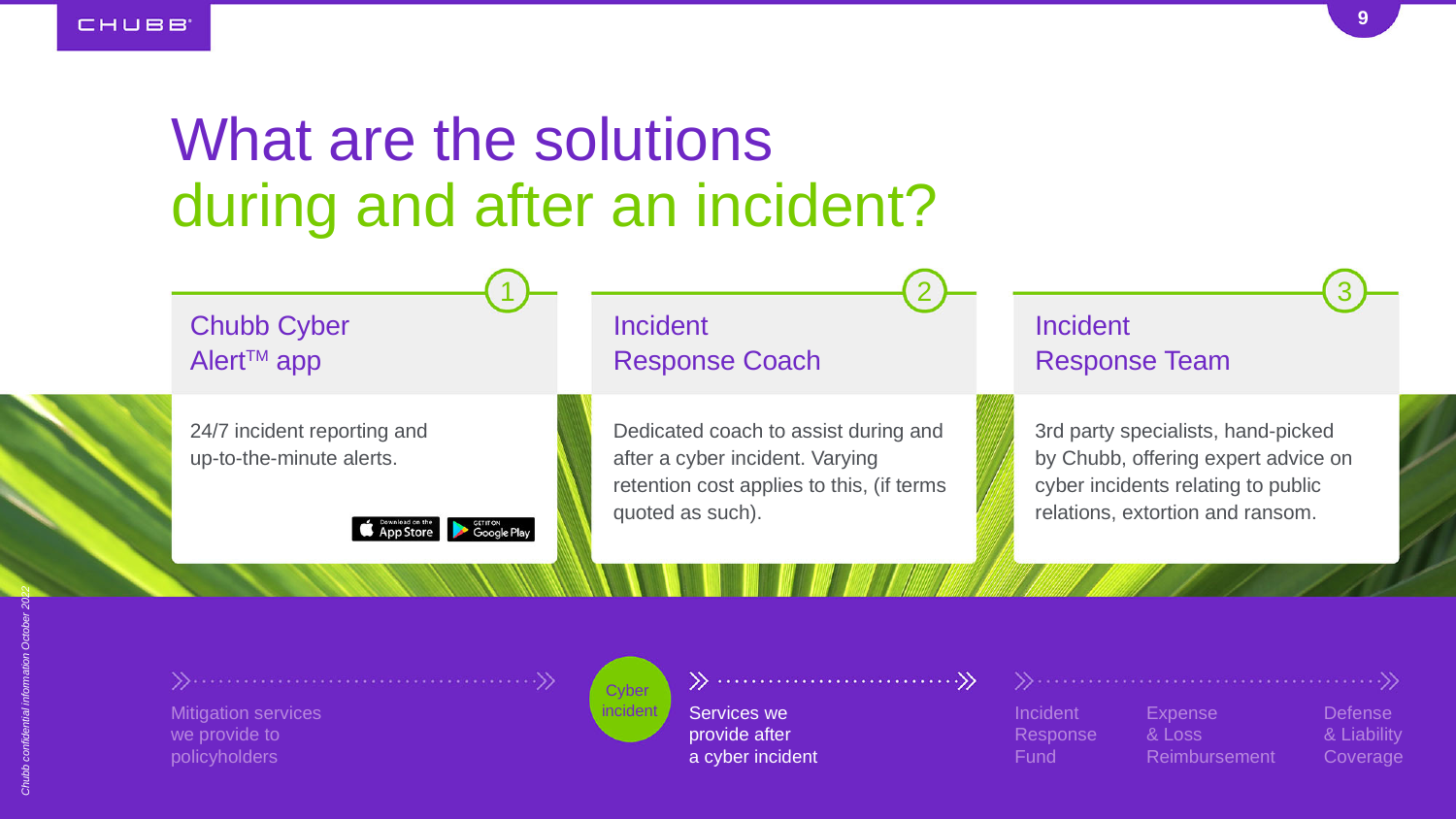

9
What are the solutions
during and after an incident?
1
2
3
Chubb Cyber
AlertTM app
Incident
Response Coach
Incident
Response Team
24/7 incident reporting and
up-to-the-minute alerts.
Dedicated coach to assist during and after a cyber incident. Varying retention cost applies to this, (if terms quoted as such).
3rd party specialists, hand-picked
by Chubb, offering expert advice on cyber incidents relating to public relations, extortion and ransom.
Chubb confidential information October 2022
Cyber
incident
Mitigation services
we provide to policyholders
Services we
provide after
a cyber incident
Incident
Response Fund
Expense
& Loss Reimbursement
Defense
& Liability Coverage